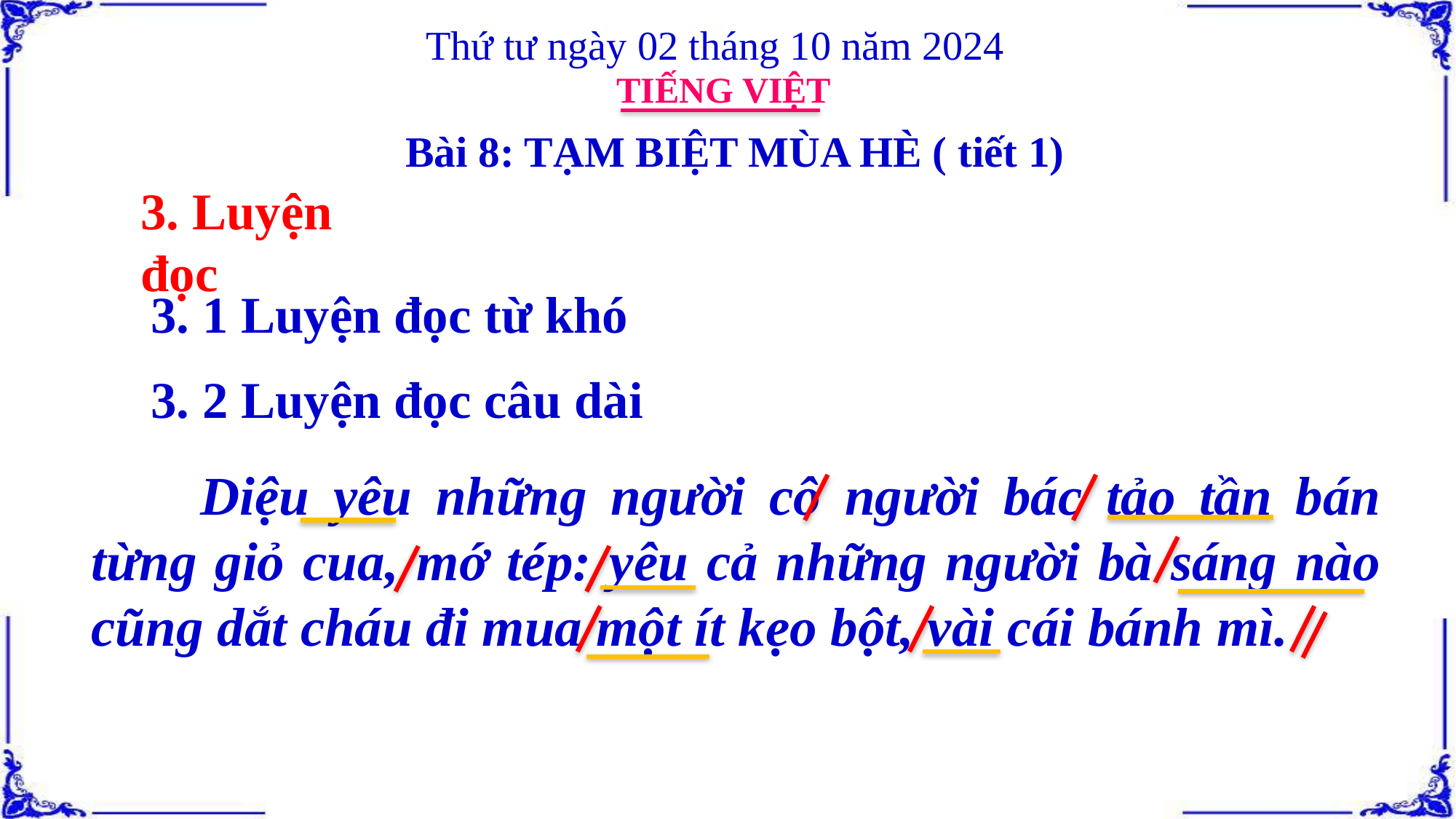

Thứ tư ngày 02 tháng 10 năm 2024
TIẾNG VIỆT
Bài 8: TẠM BIỆT MÙA HÈ ( tiết 1)
3. Luyện
đọc
3. 1 Luyện đọc từ khó
3. 2 Luyện đọc câu dài
	Diệu yêu những người cô người bác tảo tần bán từng giỏ cua, mớ tép: yêu cả những người bà sáng nào cũng dắt cháu đi mua một ít kẹo bột, vài cái bánh mì.